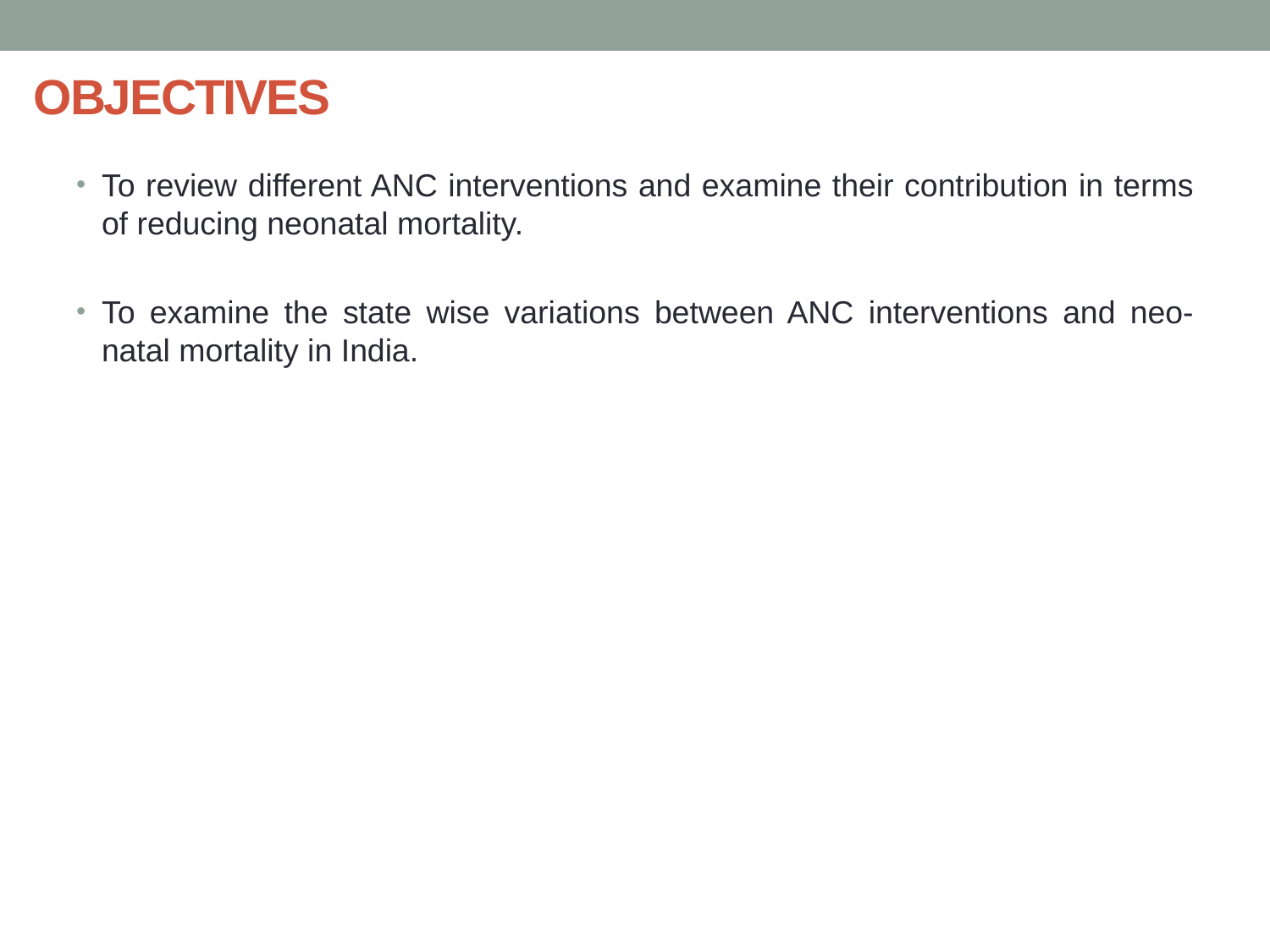

# OBJECTIVES
To review different ANC interventions and examine their contribution in terms of reducing neonatal mortality.

To examine the state wise variations between ANC interventions and neo-natal mortality in India.